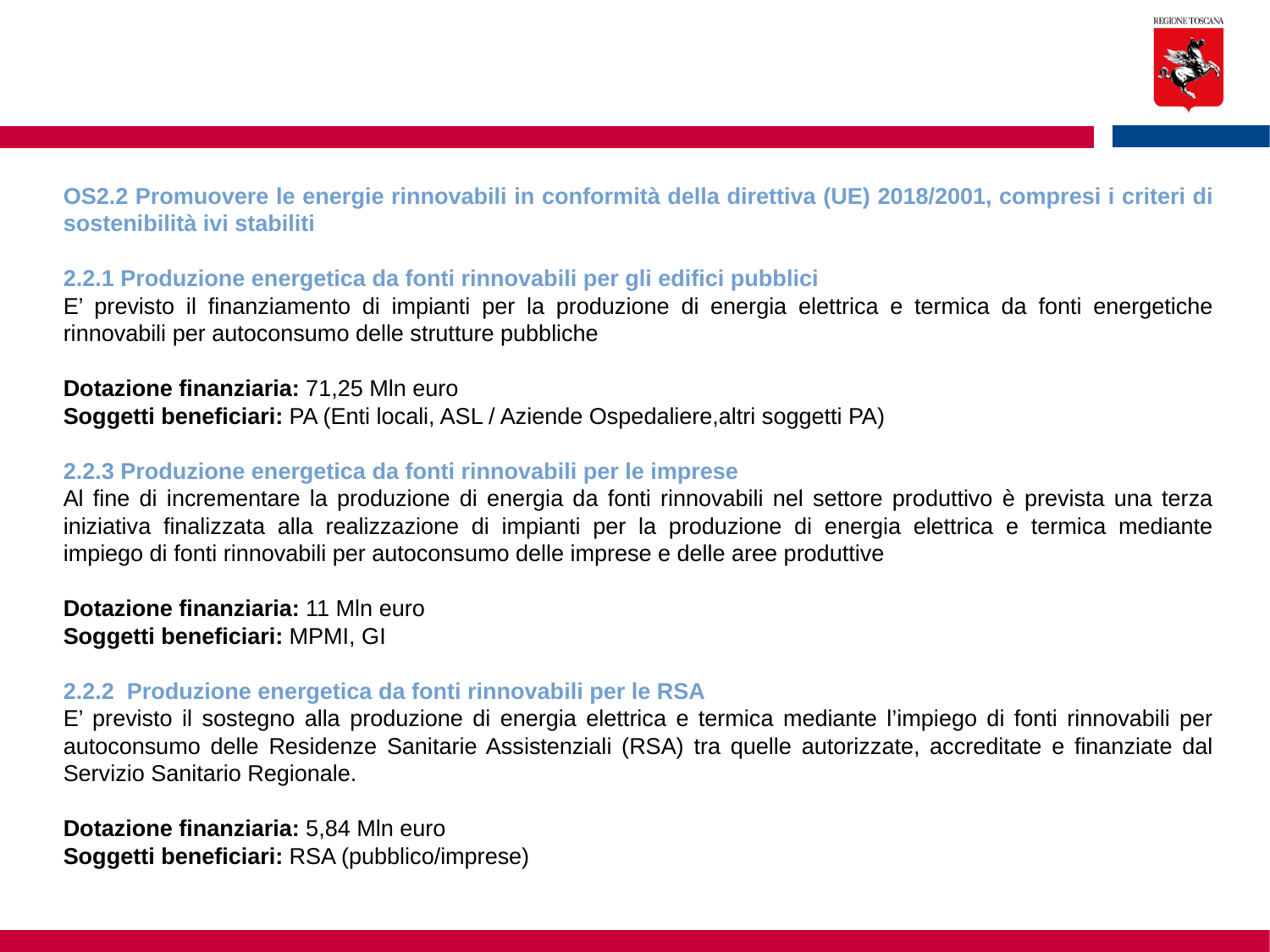

OS2.2 Promuovere le energie rinnovabili in conformità della direttiva (UE) 2018/2001, compresi i criteri di sostenibilità ivi stabiliti

2.2.1 Produzione energetica da fonti rinnovabili per gli edifici pubblici
E’ previsto il finanziamento di impianti per la produzione di energia elettrica e termica da fonti energetiche rinnovabili per autoconsumo delle strutture pubbliche

Dotazione finanziaria: 71,25 Mln euro
Soggetti beneficiari: PA (Enti locali, ASL / Aziende Ospedaliere,altri soggetti PA)

2.2.3 Produzione energetica da fonti rinnovabili per le imprese
Al fine di incrementare la produzione di energia da fonti rinnovabili nel settore produttivo è prevista una terza iniziativa finalizzata alla realizzazione di impianti per la produzione di energia elettrica e termica mediante impiego di fonti rinnovabili per autoconsumo delle imprese e delle aree produttive

Dotazione finanziaria: 11 Mln euro
Soggetti beneficiari: MPMI, GI

2.2.2  Produzione energetica da fonti rinnovabili per le RSA
E’ previsto il sostegno alla produzione di energia elettrica e termica mediante l’impiego di fonti rinnovabili per autoconsumo delle Residenze Sanitarie Assistenziali (RSA) tra quelle autorizzate, accreditate e finanziate dal Servizio Sanitario Regionale.

Dotazione finanziaria: 5,84 Mln euro
Soggetti beneficiari: RSA (pubblico/imprese)